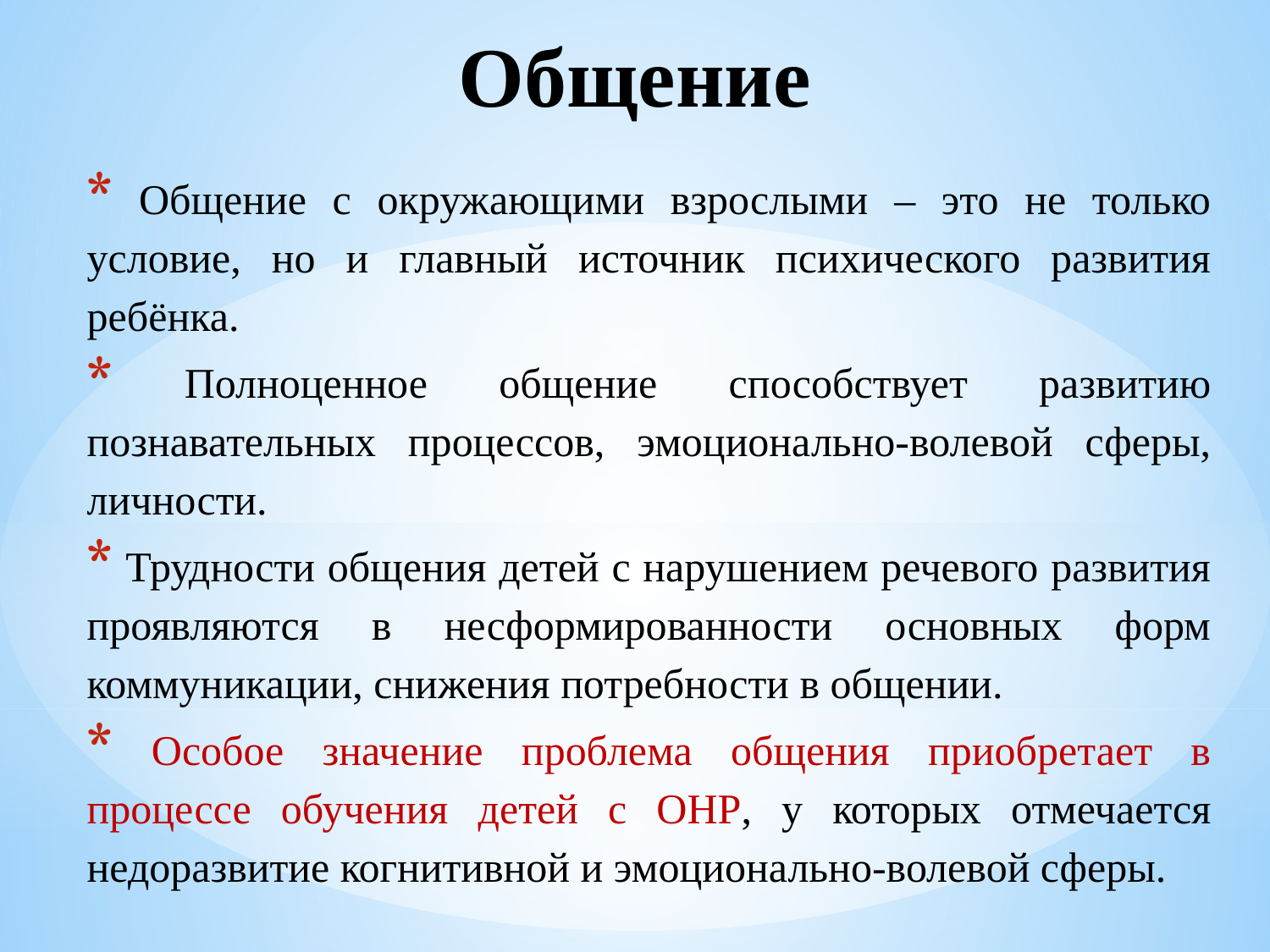

# Общение
 Общение с окружающими взрослыми – это не только условие, но и главный источник психического развития ребёнка.
 Полноценное общение способствует развитию познавательных процессов, эмоционально-волевой сферы, личности.
 Трудности общения детей с нарушением речевого развития проявляются в несформированности основных форм коммуникации, снижения потребности в общении.
 Особое значение проблема общения приобретает в процессе обучения детей с ОНР, у которых отмечается недоразвитие когнитивной и эмоционально-волевой сферы.